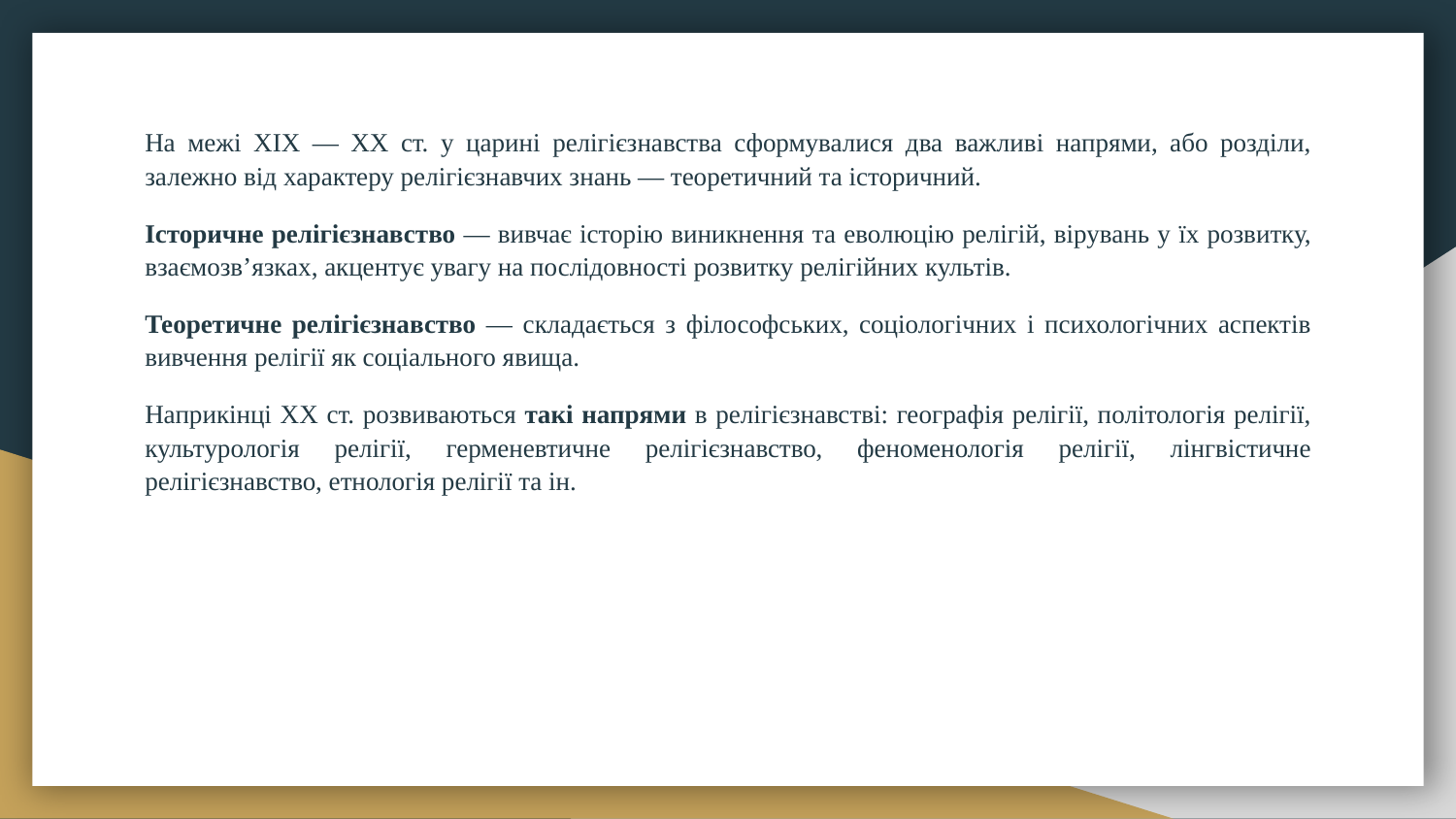

На межі ХІХ — ХХ ст. у царині релігієзнавства сформувалися два важливі напрями, або розділи, залежно від характеру релігієзнавчих знань — теоретичний та історичний.
Історичне релігієзнавство — вивчає історію виникнення та еволюцію релігій, вірувань у їх розвитку, взаємозв’язках, акцентує увагу на послідовності розвитку релігійних культів.
Теоретичне релігієзнавство — складається з філософських, соціологічних і психологічних аспектів вивчення релігії як соціального явища.
Наприкінці ХХ ст. розвиваються такі напрями в релігієзнавстві: географія релігії, політологія релігії, культурологія релігії, герменевтичне релігієзнавство, феноменологія релігії, лінгвістичне релігієзнавство, етнологія релігії та ін.